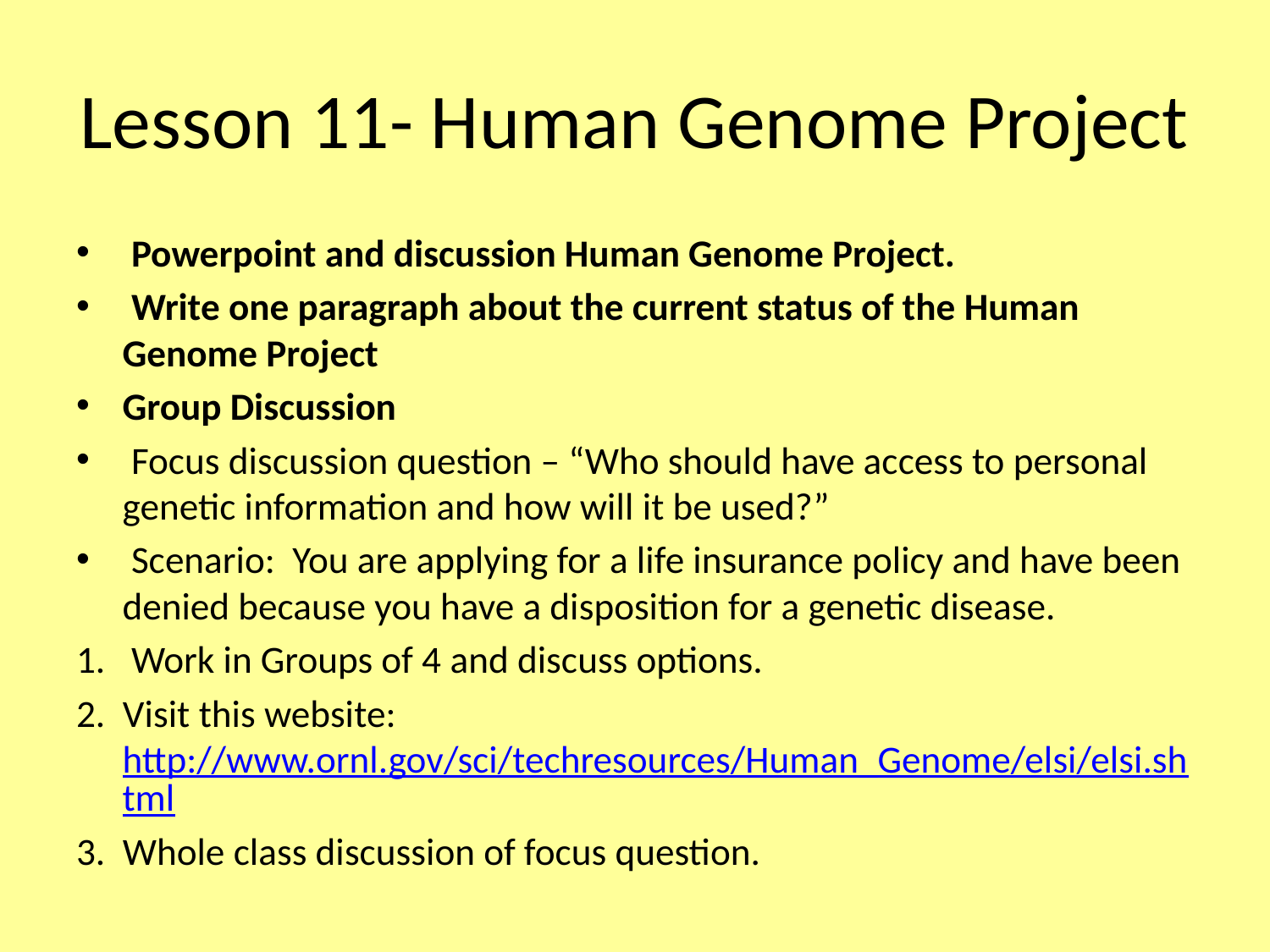

# Lesson 11- Human Genome Project
 Powerpoint and discussion Human Genome Project.
 Write one paragraph about the current status of the Human Genome Project
Group Discussion
 Focus discussion question – “Who should have access to personal genetic information and how will it be used?”
 Scenario:  You are applying for a life insurance policy and have been denied because you have a disposition for a genetic disease.
1.   Work in Groups of 4 and discuss options.
2.  Visit this website: http://www.ornl.gov/sci/techresources/Human_Genome/elsi/elsi.shtml
3.  Whole class discussion of focus question.